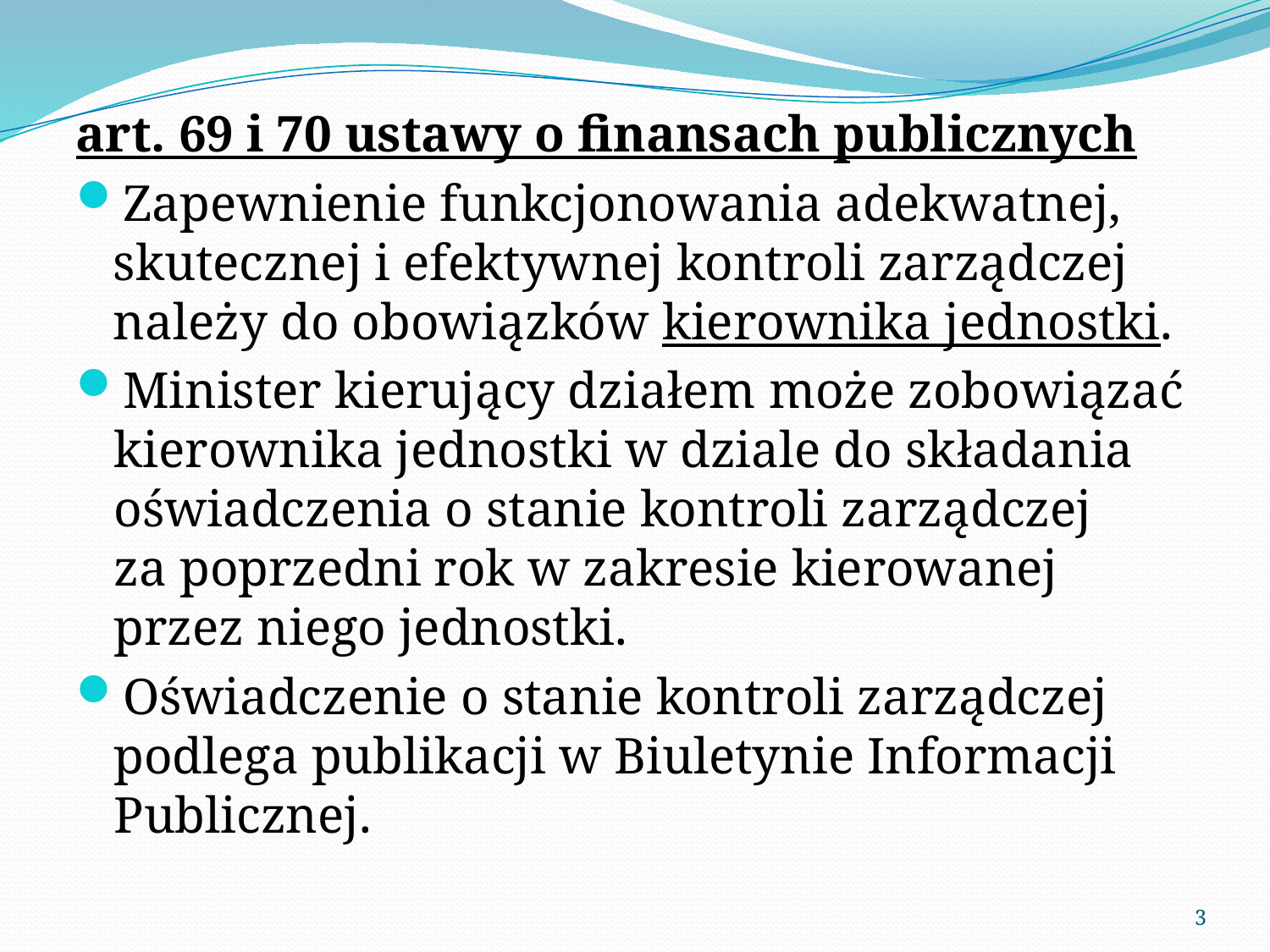

art. 69 i 70 ustawy o finansach publicznych
Zapewnienie funkcjonowania adekwatnej, skutecznej i efektywnej kontroli zarządczej należy do obowiązków kierownika jednostki.
Minister kierujący działem może zobowiązać kierownika jednostki w dziale do składania oświadczenia o stanie kontroli zarządczej
za poprzedni rok w zakresie kierowanej przez niego jednostki.
Oświadczenie o stanie kontroli zarządczej podlega publikacji w Biuletynie Informacji Publicznej.
3